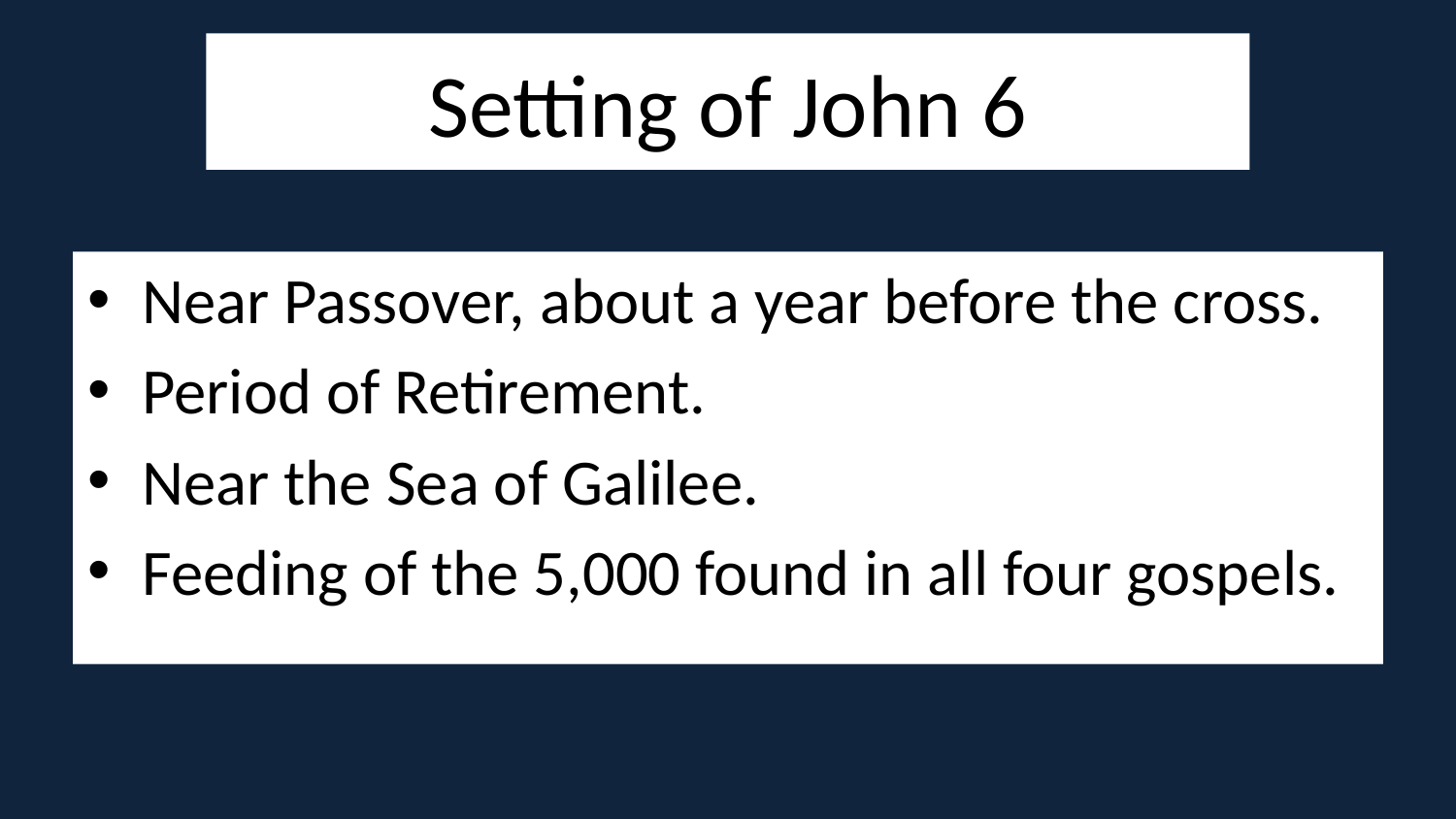

# Setting of John 6
Near Passover, about a year before the cross.
Period of Retirement.
Near the Sea of Galilee.
Feeding of the 5,000 found in all four gospels.